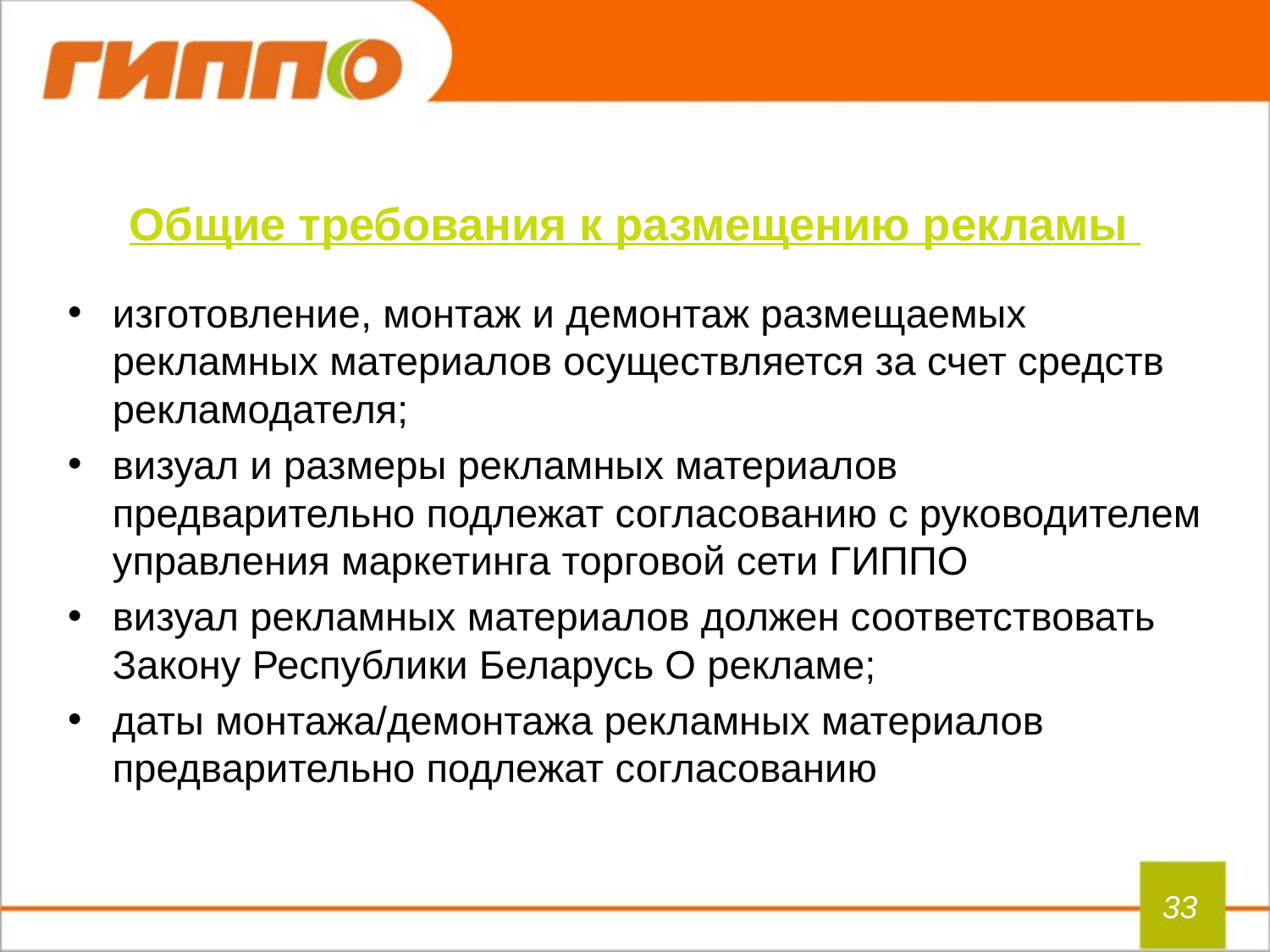

Общие требования к размещению рекламы

изготовление, монтаж и демонтаж размещаемых рекламных материалов осуществляется за счет средств рекламодателя;
визуал и размеры рекламных материалов предварительно подлежат согласованию с руководителем управления маркетинга торговой сети ГИППО
визуал рекламных материалов должен соответствовать Закону Республики Беларусь О рекламе;
даты монтажа/демонтажа рекламных материалов предварительно подлежат согласованию
#
33